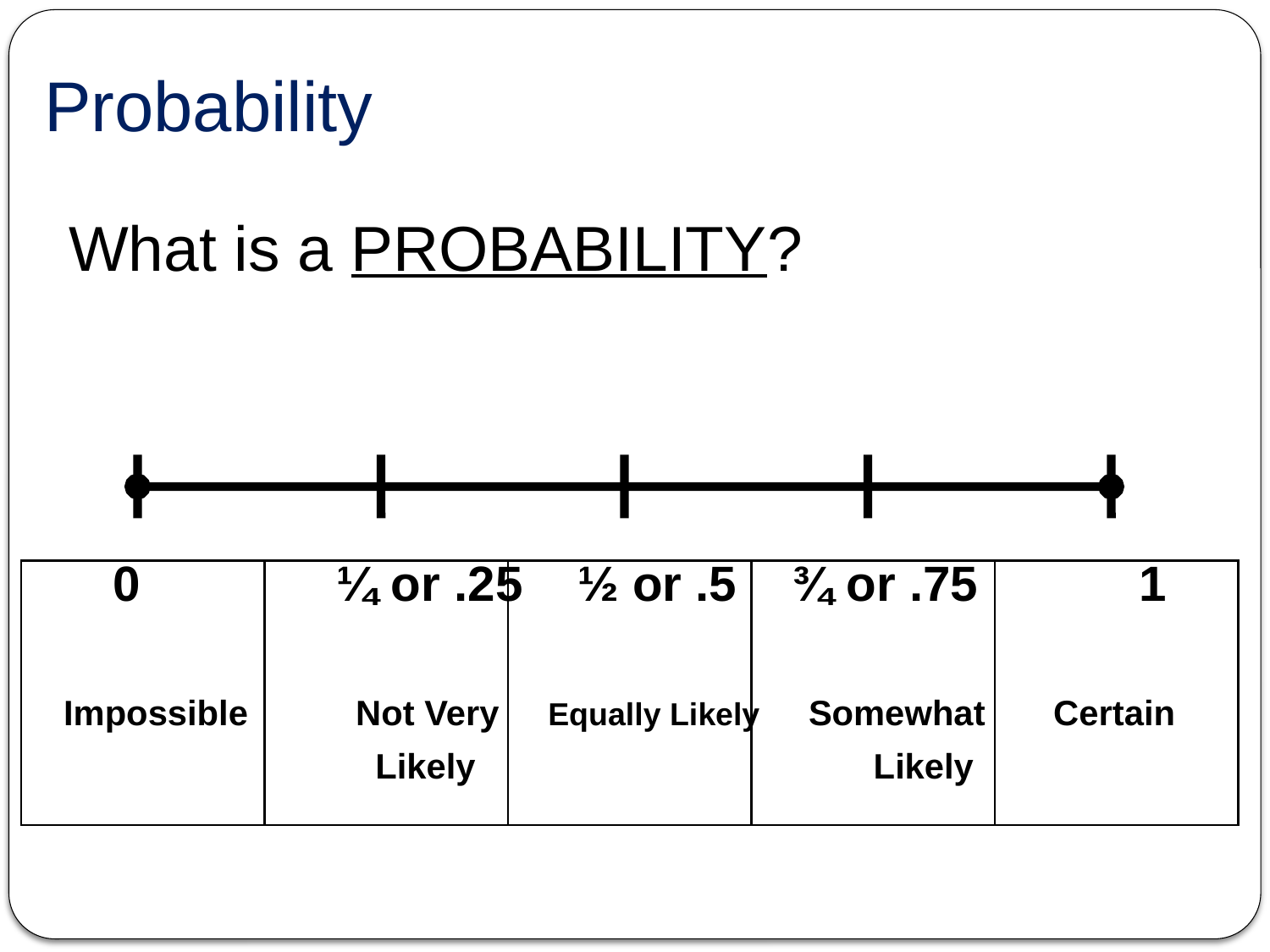

# Probability
  What is a PROBABILITY?

     0		¼ or .25    ½ or .5    ¾ or .75	   1

  Impossible	  Not Very     Equally Likely     Somewhat       Certain
			    Likely			   Likely